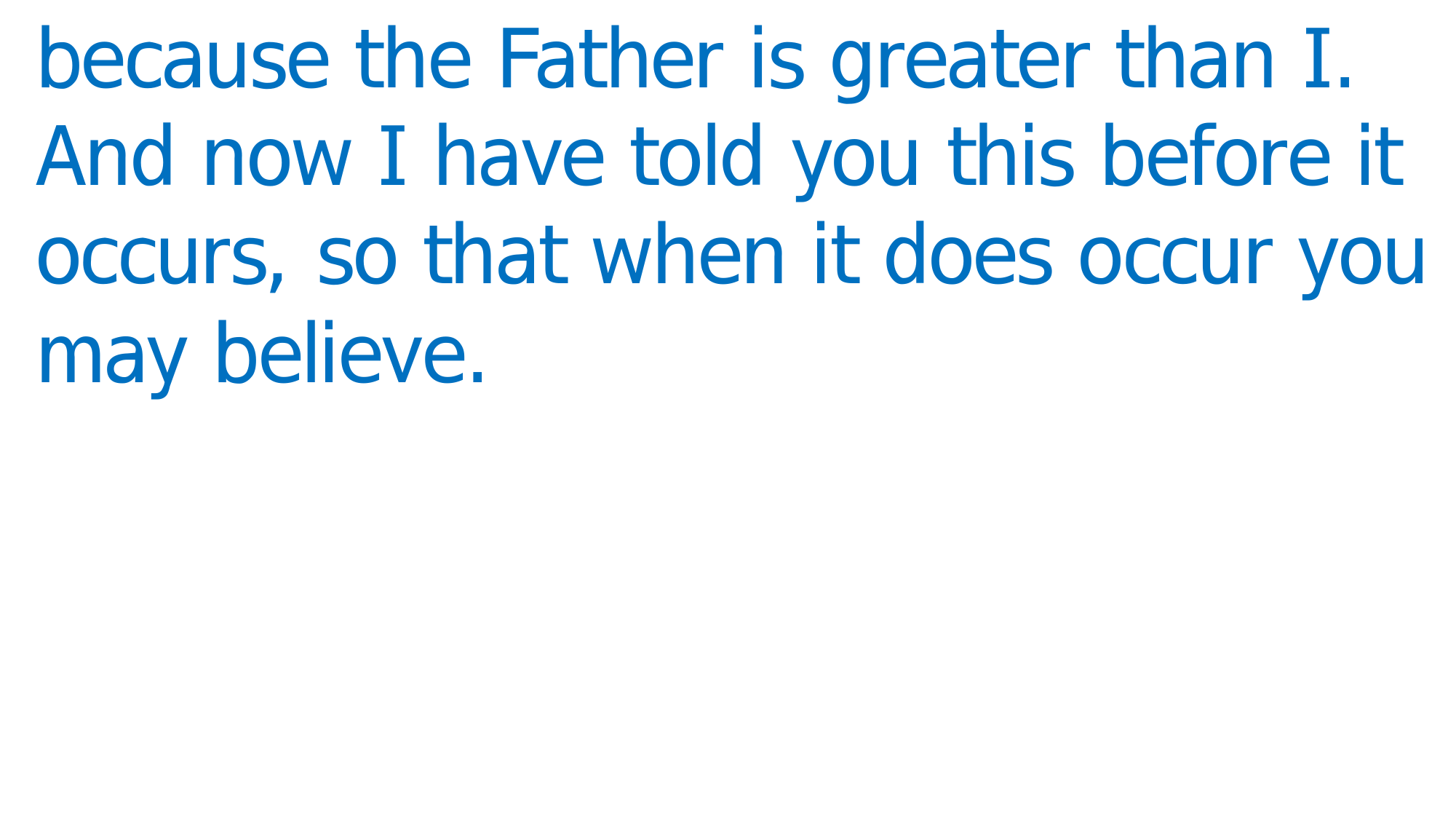

because the Father is greater than I.
 And now I have told you this before it
 occurs, so that when it does occur you
 may believe.